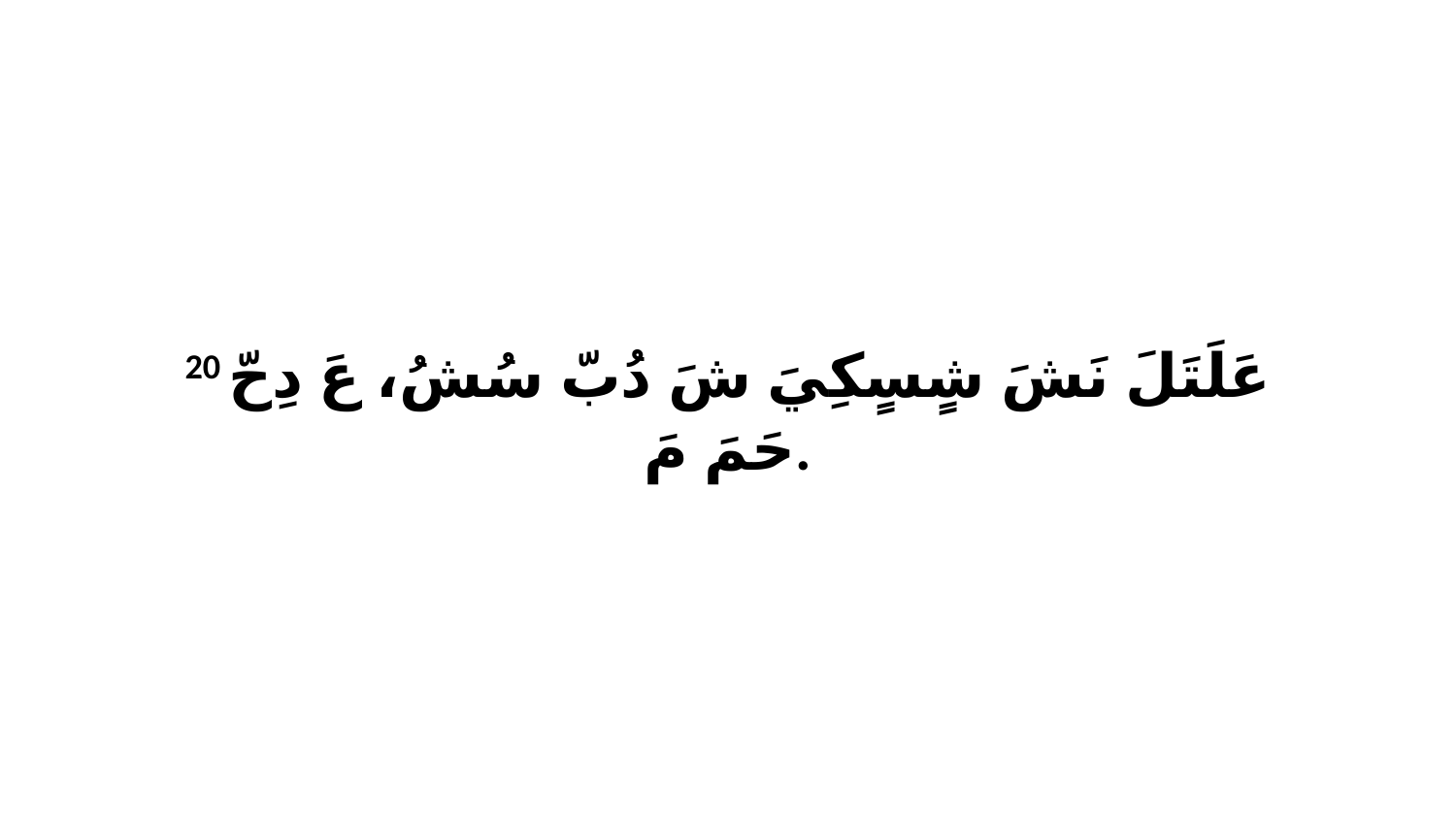

20 عَلَتَلَ نَشَ شٍسٍكِيَ شَ دُبّ سُشُ، عَ دِحّ حَمَ مَ.